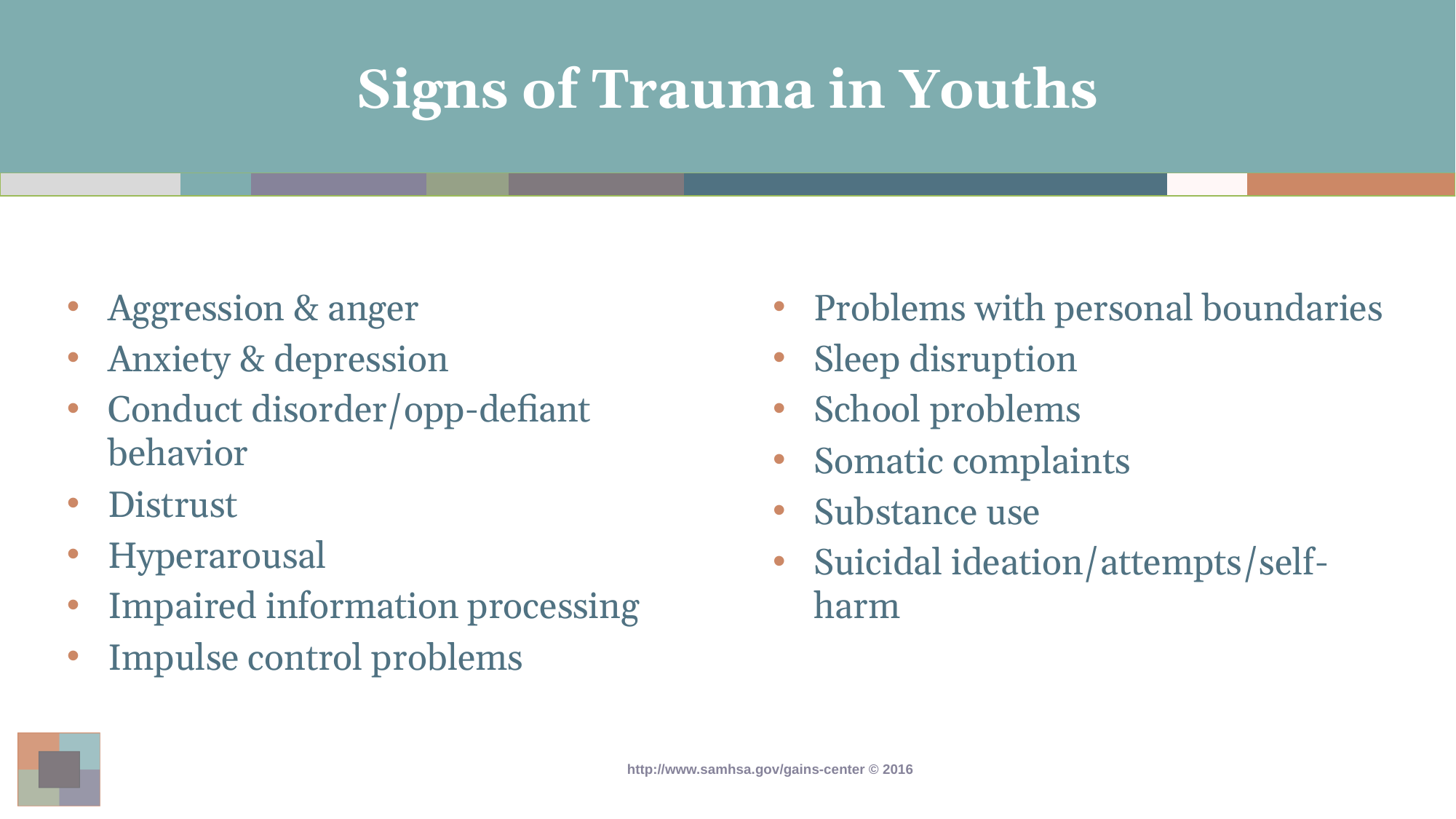

# Signs of Trauma in Youths
Aggression & anger
Anxiety & depression
Conduct disorder/opp-defiant behavior
Distrust
Hyperarousal
Impaired information processing
Impulse control problems

Problems with personal boundaries
Sleep disruption
School problems
Somatic complaints
Substance use
Suicidal ideation/attempts/self-harm